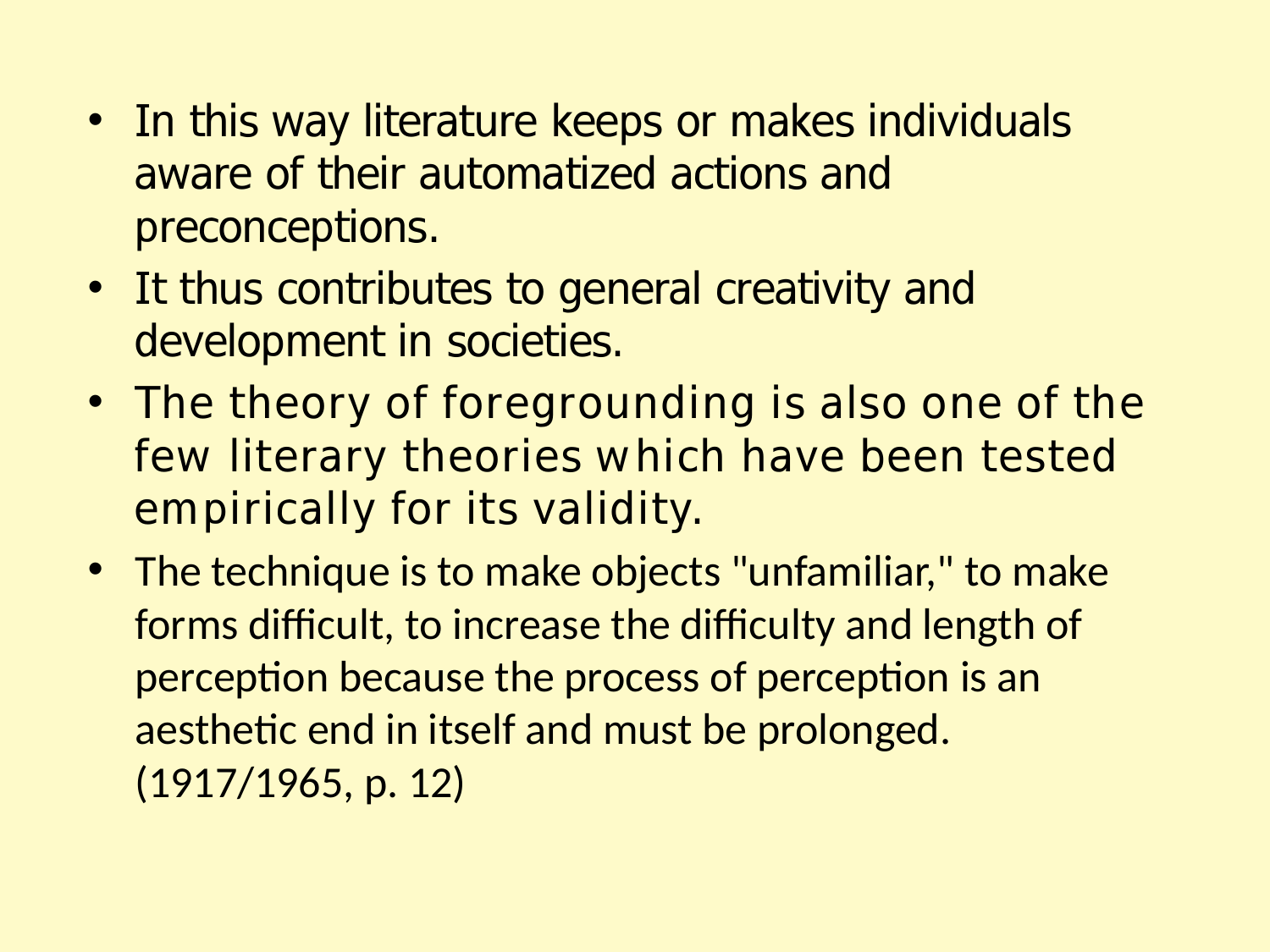

In this way literature keeps or makes individuals aware of their automatized actions and preconceptions.
It thus contributes to general creativity and development in societies.
The theory of foregrounding is also one of the few literary theories which have been tested empirically for its validity.
The technique is to make objects "unfamiliar," to make forms difficult, to increase the difficulty and length of perception because the process of perception is an aesthetic end in itself and must be prolonged. (1917/1965, p. 12)